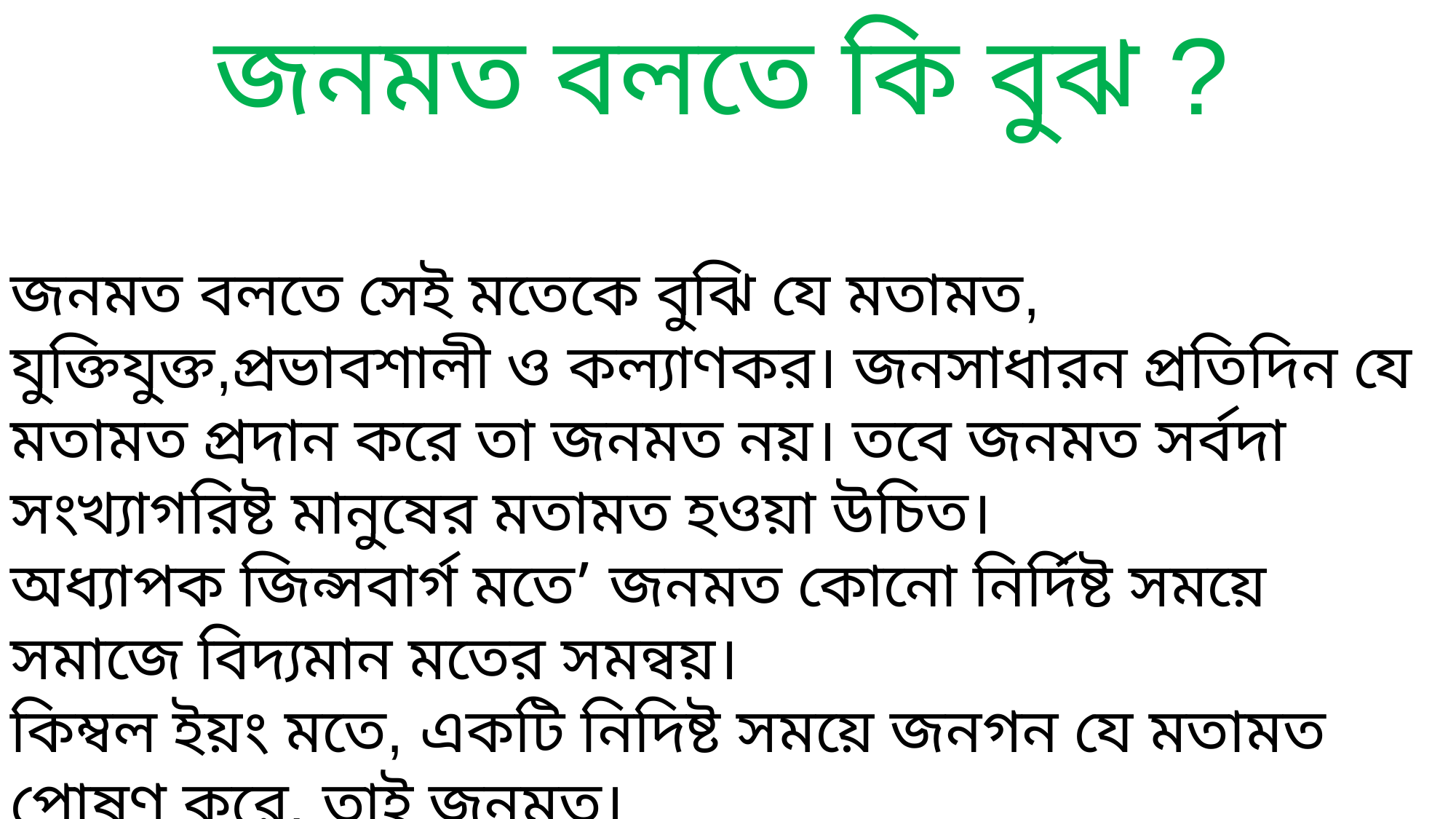

জনমত বলতে কি বুঝ ?
জনমত বলতে সেই মতেকে বুঝি যে মতামত, যুক্তিযুক্ত,প্রভাবশালী ও কল্যাণকর। জনসাধারন প্রতিদিন যে মতামত প্রদান করে তা জনমত নয়। তবে জনমত সর্বদা সংখ্যাগরিষ্ট মানুষের মতামত হওয়া উচিত।
অধ্যাপক জিন্সবার্গ মতে’ জনমত কোনো নির্দিষ্ট সময়ে সমাজে বিদ্যমান মতের সমন্বয়।
কিম্বল ইয়ং মতে, একটি নিদিষ্ট সময়ে জনগন যে মতামত পোষণ করে, তাই জনমত।
 জনমত হলো গণতান্ত্রিক সমাজের সংখ্যাগরিষ্টের মতামত। সুতরাং জনমত হচ্ছে কল্যাণধর্মী,বলিষ্ট,যুক্তিভিত্তিক ও সুস্পষ্ট মতামত, যা সরকার ও জনগনকে প্রভাবিত করতে সক্ষম।